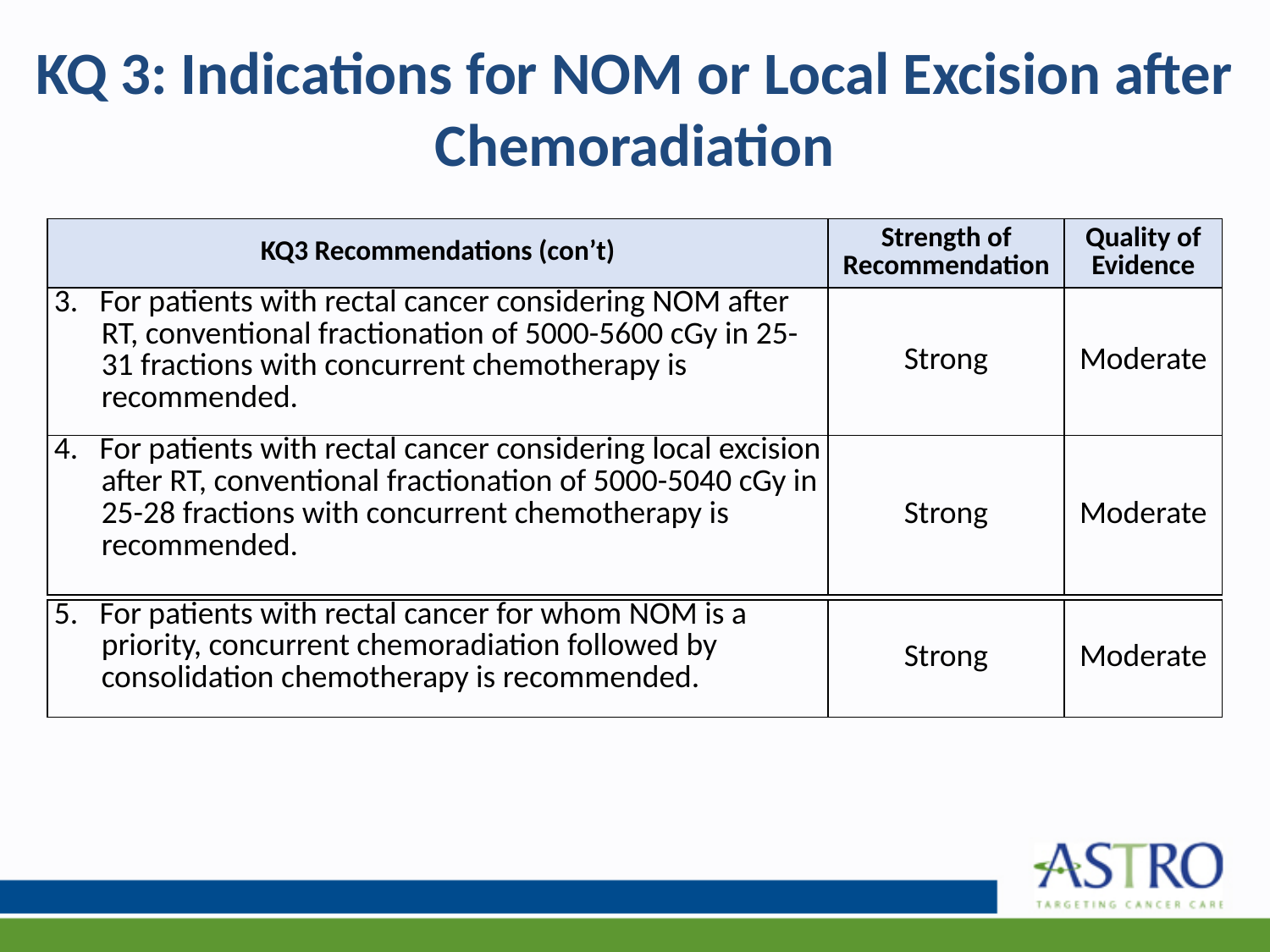

# KQ 3: Indications for NOM or Local Excision after Chemoradiation
| KQ3 Recommendations (con’t) | Strength of Recommendation | Quality of Evidence |
| --- | --- | --- |
| 3. For patients with rectal cancer considering NOM after RT, conventional fractionation of 5000-5600 cGy in 25-31 fractions with concurrent chemotherapy is recommended. | Strong | Moderate |
| 4. For patients with rectal cancer considering local excision after RT, conventional fractionation of 5000-5040 cGy in 25-28 fractions with concurrent chemotherapy is recommended. | Strong | Moderate |
| 5. For patients with rectal cancer for whom NOM is a priority, concurrent chemoradiation followed by consolidation chemotherapy is recommended. | Strong | Moderate |
| --- | --- | --- |